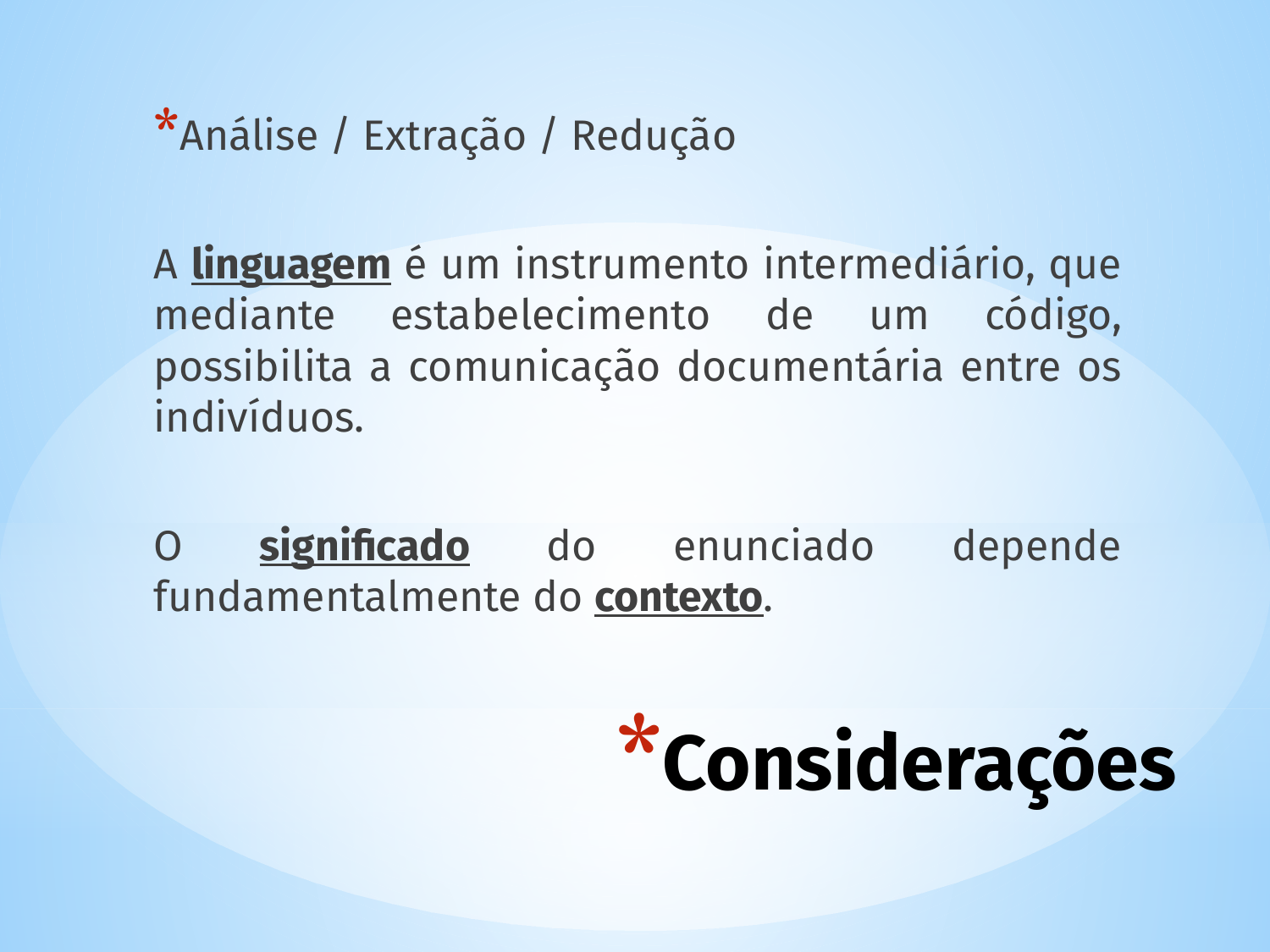

Análise / Extração / Redução

A linguagem é um instrumento intermediário, que mediante estabelecimento de um código, possibilita a comunicação documentária entre os indivíduos.

O significado do enunciado depende fundamentalmente do contexto.

# Considerações